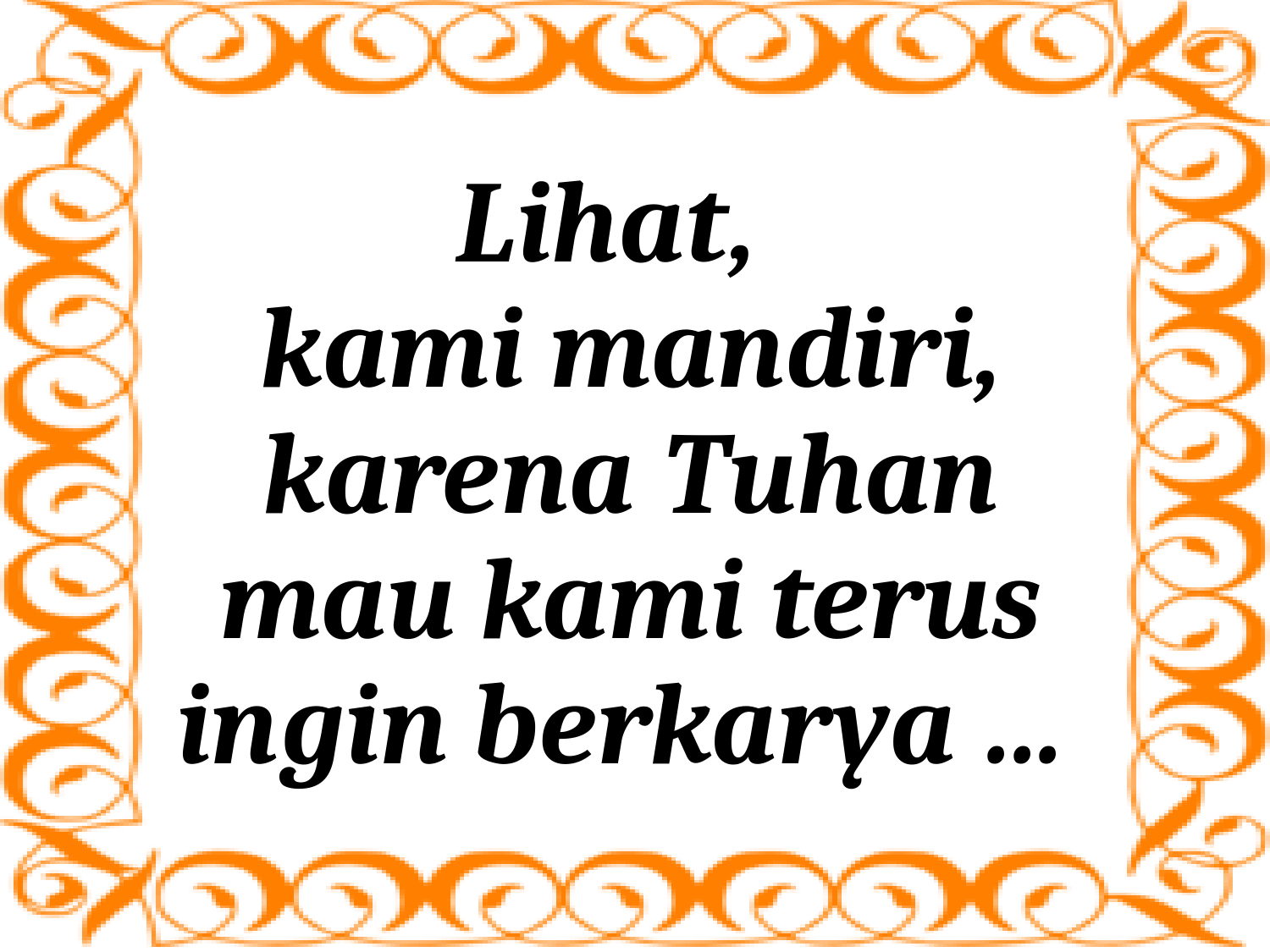

Lihat,
kami mandiri, karena Tuhan mau kami terus ingin berkarya ...